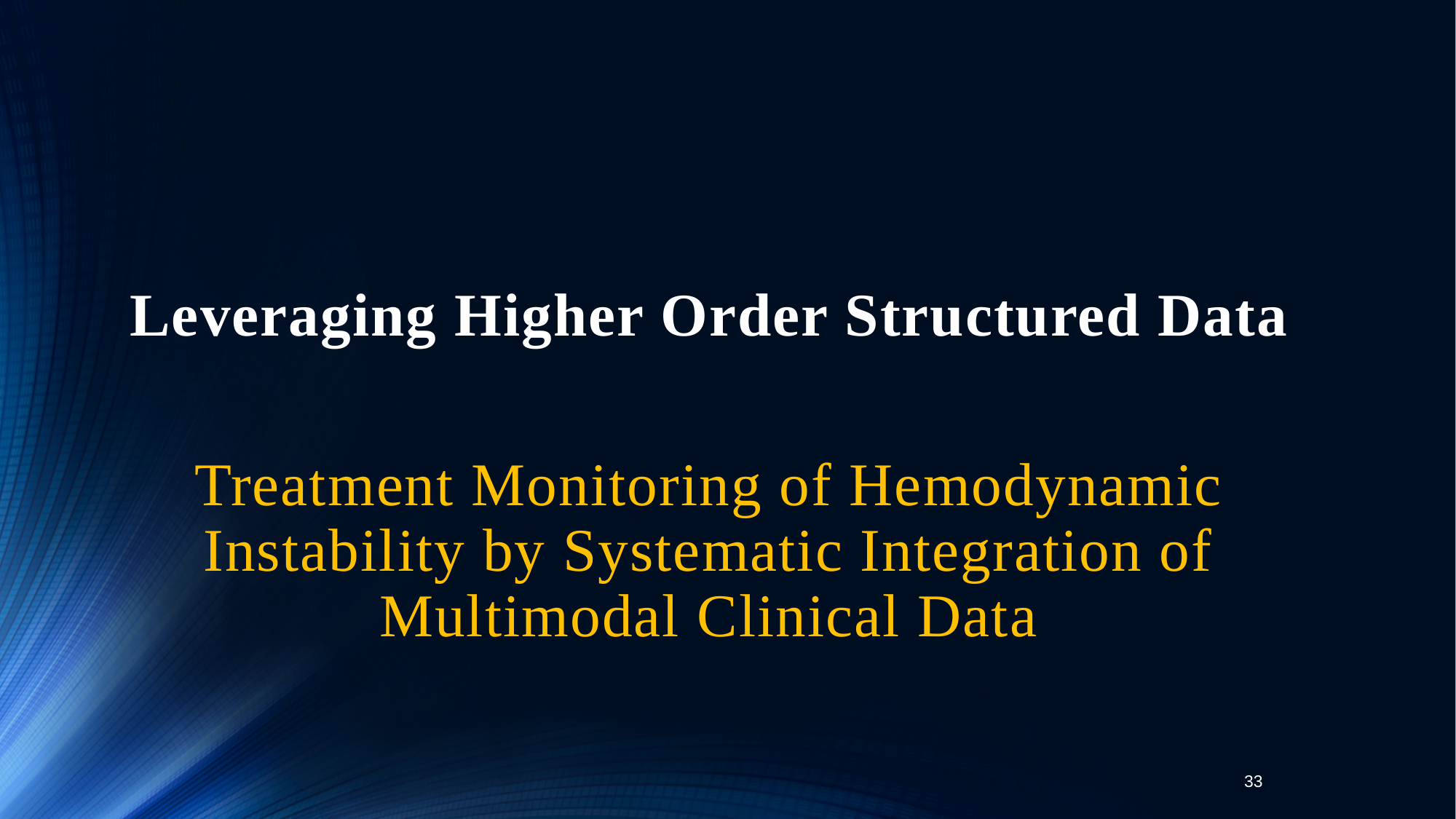

Leveraging Higher Order Structured Data
# Treatment Monitoring of Hemodynamic Instability by Systematic Integration of Multimodal Clinical Data
33